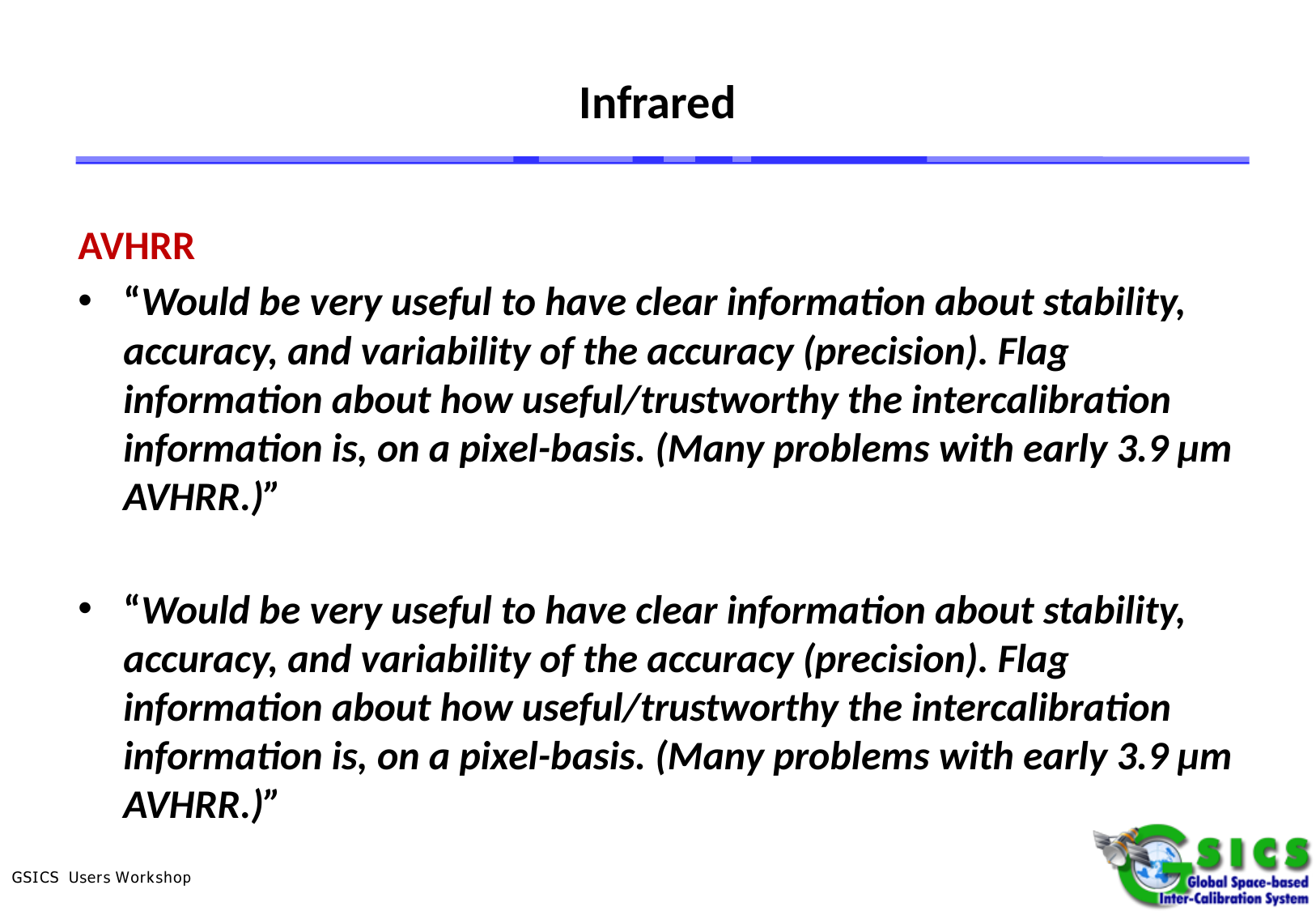

# Infrared
AVHRR
“Would be very useful to have clear information about stability, accuracy, and variability of the accuracy (precision). Flag information about how useful/trustworthy the intercalibration information is, on a pixel-basis. (Many problems with early 3.9 μm AVHRR.)”

“Would be very useful to have clear information about stability, accuracy, and variability of the accuracy (precision). Flag information about how useful/trustworthy the intercalibration information is, on a pixel-basis. (Many problems with early 3.9 μm AVHRR.)”